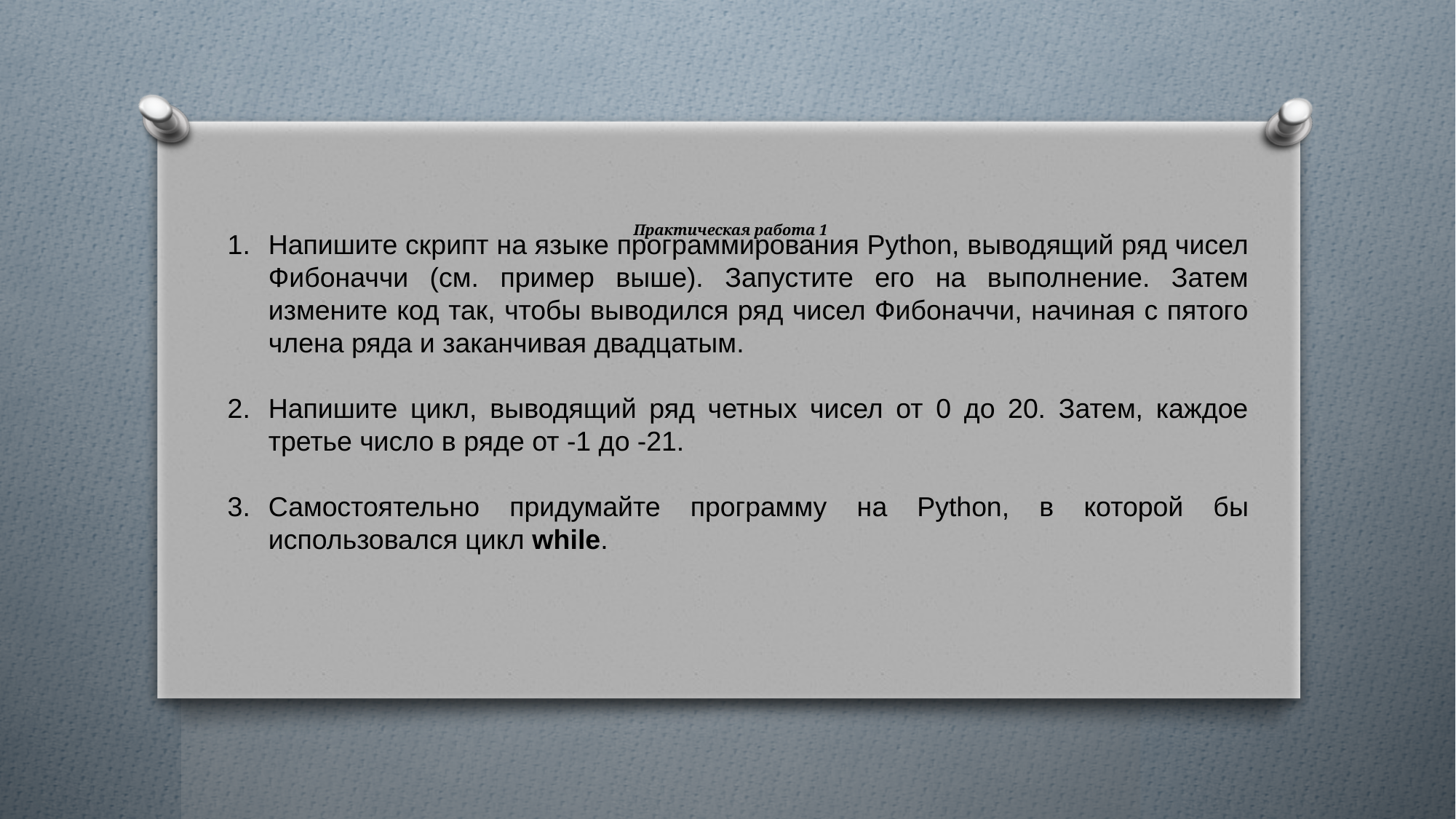

# Практическая работа 1
Напишите скрипт на языке программирования Python, выводящий ряд чисел Фибоначчи (см. пример выше). Запустите его на выполнение. Затем измените код так, чтобы выводился ряд чисел Фибоначчи, начиная с пятого члена ряда и заканчивая двадцатым.

Напишите цикл, выводящий ряд четных чисел от 0 до 20. Затем, каждое третье число в ряде от -1 до -21.

Самостоятельно придумайте программу на Python, в которой бы использовался цикл while.